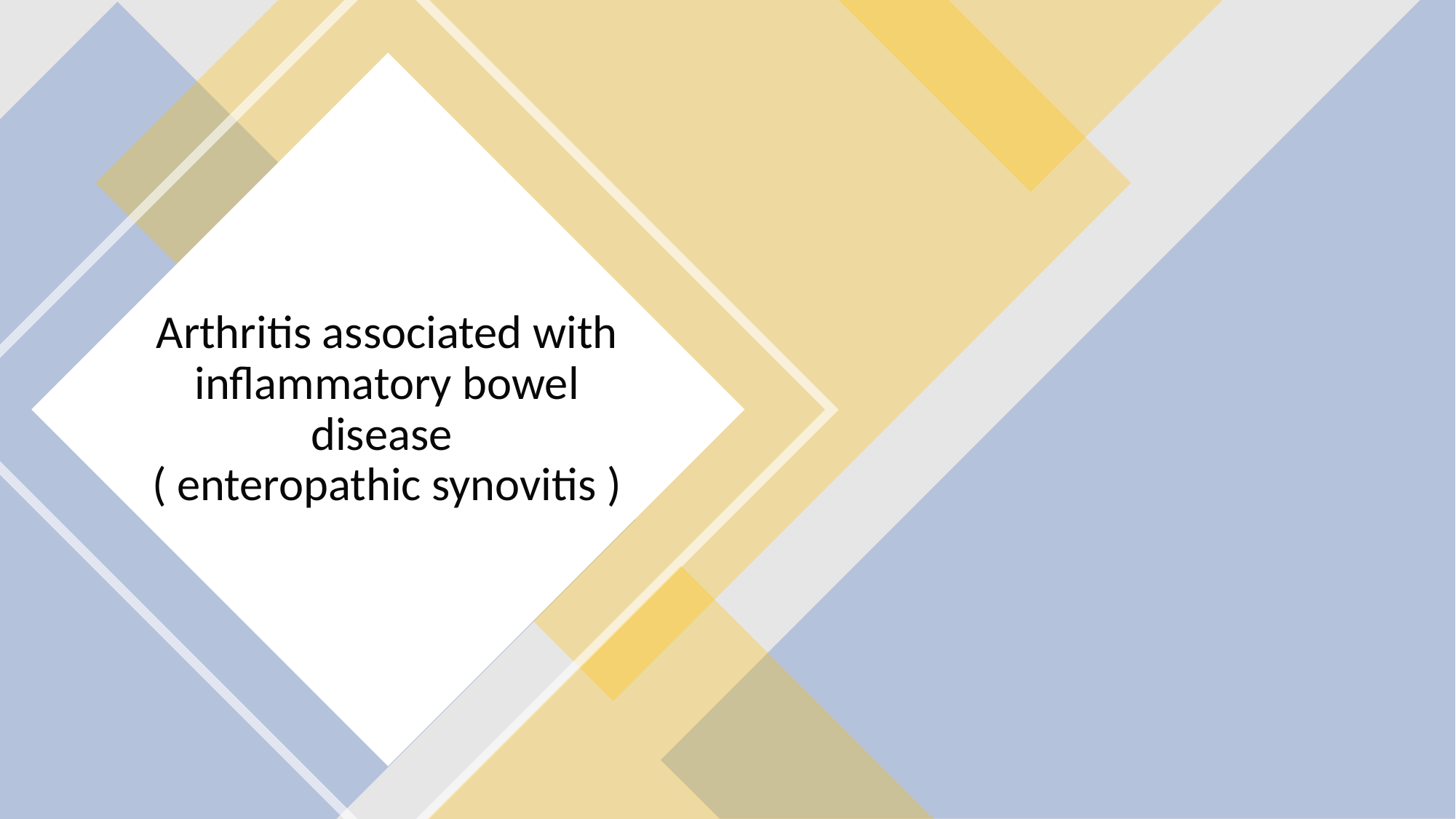

# Arthritis associated with inflammatory bowel disease ( enteropathic synovitis )